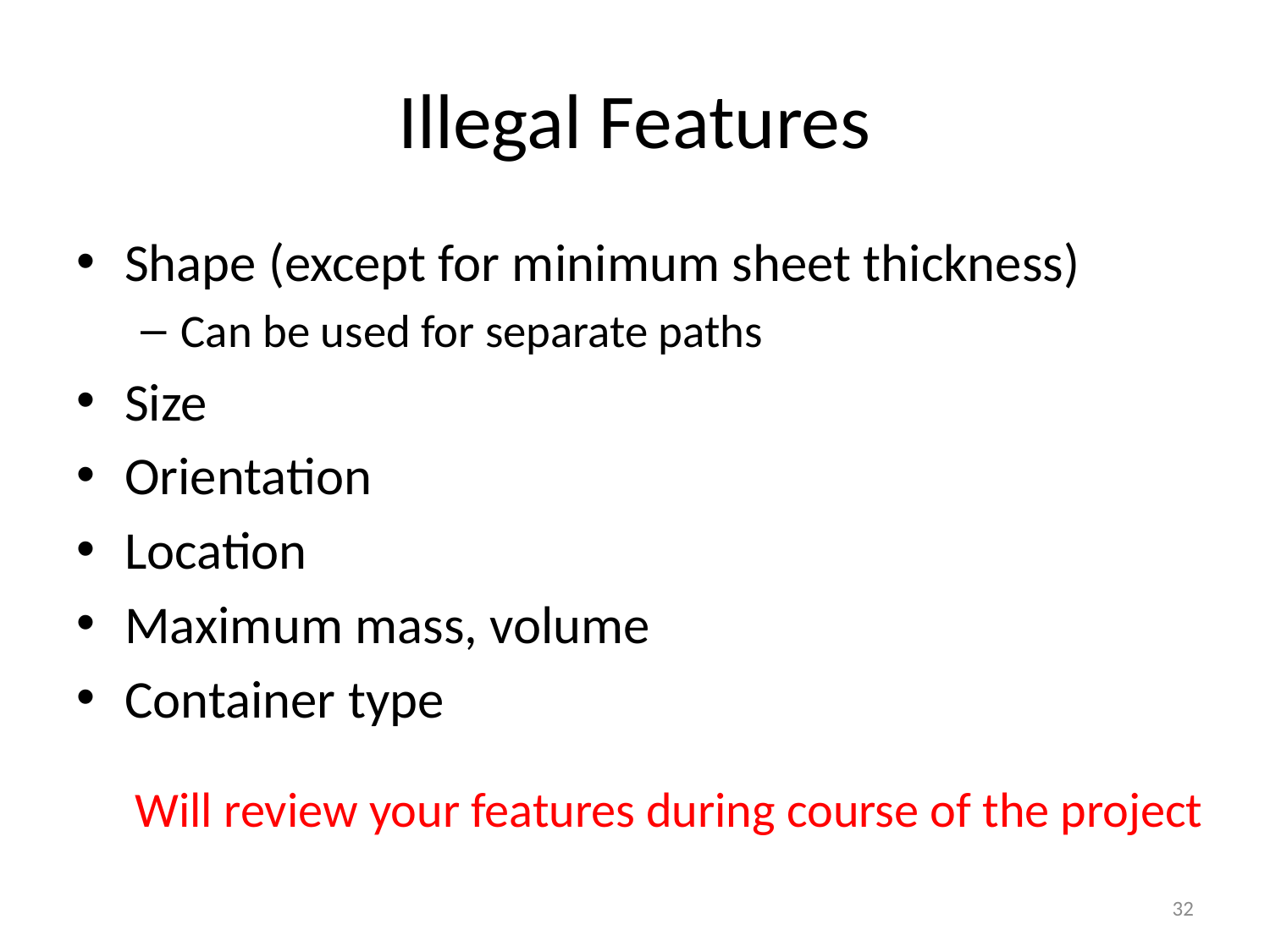

# Illegal Features
Shape (except for minimum sheet thickness)
Can be used for separate paths
Size
Orientation
Location
Maximum mass, volume
Container type

Will review your features during course of the project
32